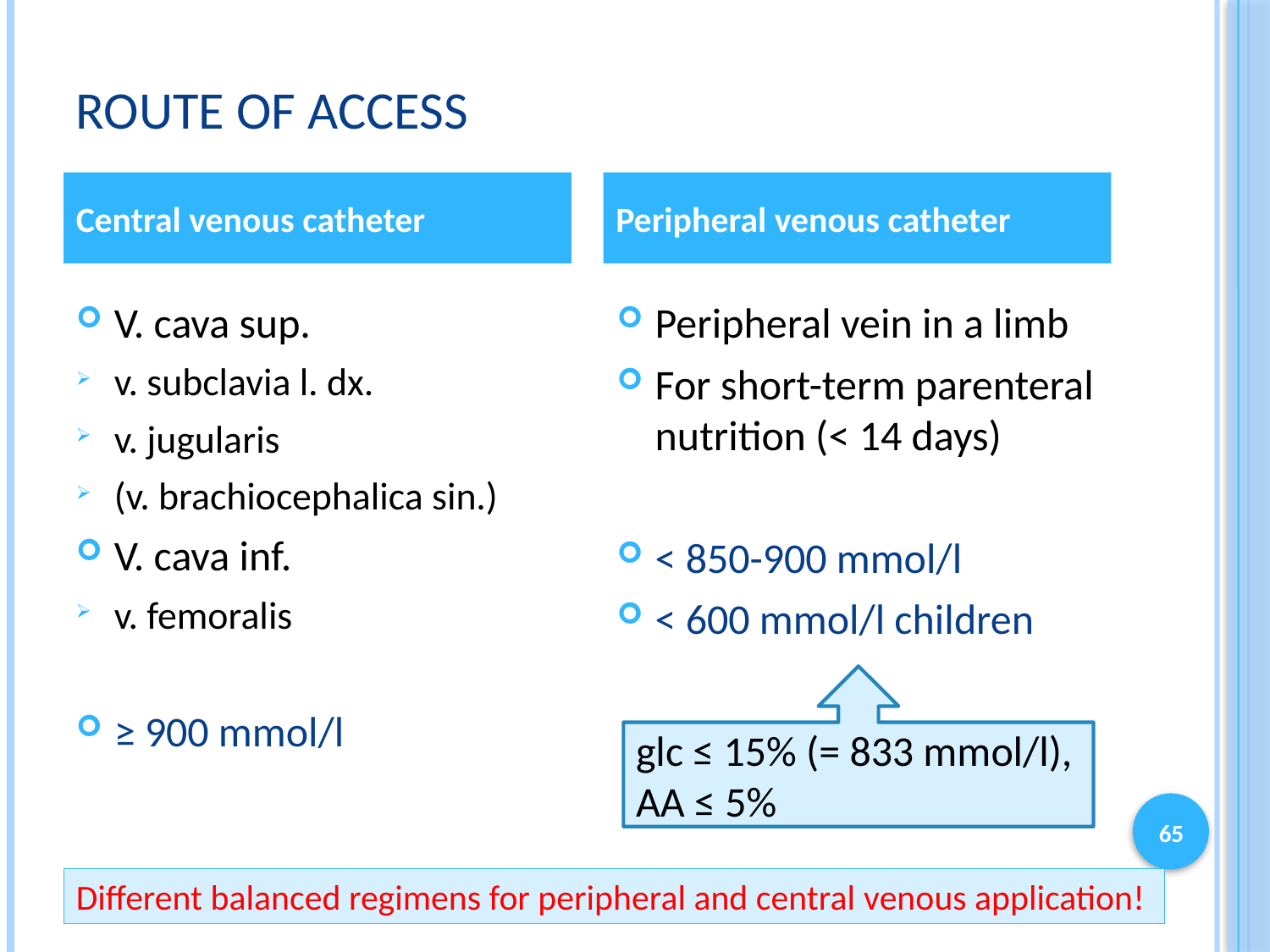

# Route of access
Central venous catheter
Peripheral venous catheter
V. cava sup.
v. subclavia l. dx.
v. jugularis
(v. brachiocephalica sin.)
V. cava inf.
v. femoralis

≥ 900 mmol/l
Peripheral vein in a limb
For short-term parenteral nutrition (< 14 days)

< 850-900 mmol/l
< 600 mmol/l children
glc ≤ 15% (= 833 mmol/l),
AA ≤ 5%
65
Different balanced regimens for peripheral and central venous application!